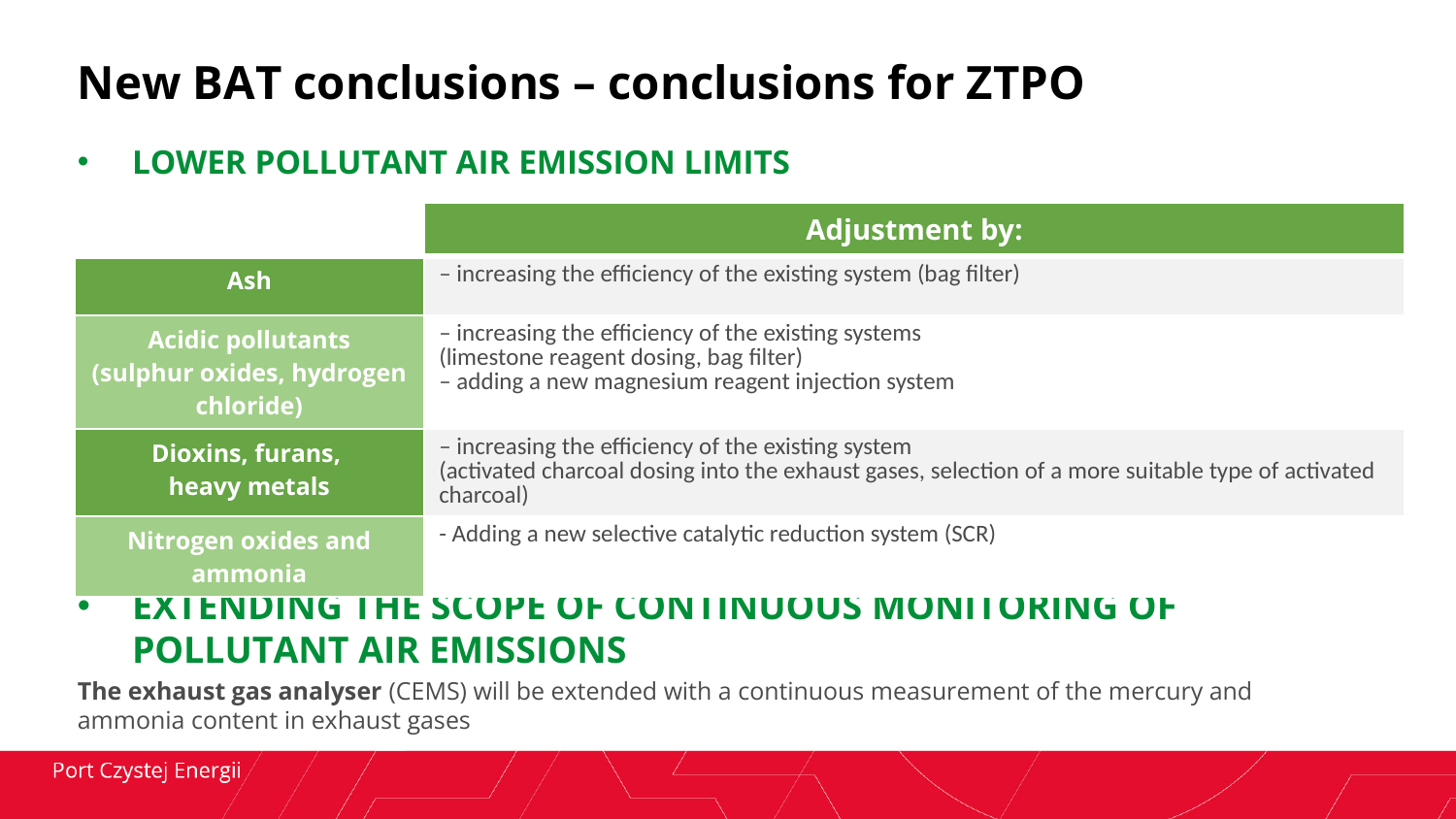

New BAT conclusions – conclusions for ZTPO
LOWER POLLUTANT AIR EMISSION LIMITS
|  | Adjustment by: |
| --- | --- |
| Ash | – increasing the efficiency of the existing system (bag filter) |
| Acidic pollutants (sulphur oxides, hydrogen chloride) | – increasing the efficiency of the existing systems (limestone reagent dosing, bag filter) – adding a new magnesium reagent injection system |
| Dioxins, furans, heavy metals | – increasing the efficiency of the existing system (activated charcoal dosing into the exhaust gases, selection of a more suitable type of activated charcoal) |
| Nitrogen oxides and ammonia | - Adding a new selective catalytic reduction system (SCR) |
EXTENDING THE SCOPE OF CONTINUOUS MONITORING OF POLLUTANT AIR EMISSIONS
The exhaust gas analyser (CEMS) will be extended with a continuous measurement of the mercury and ammonia content in exhaust gases